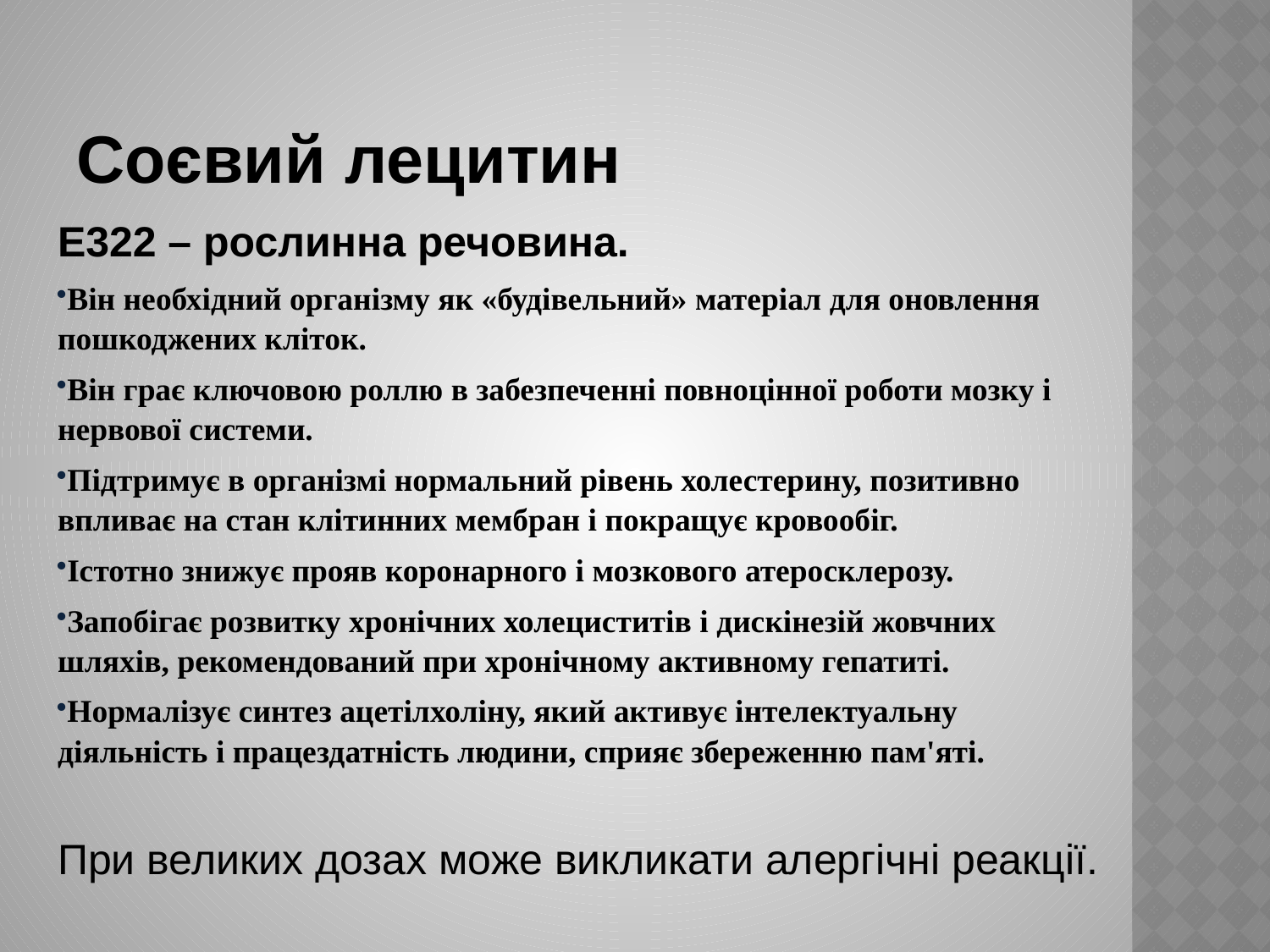

Соєвий лецитин
Е322 – рослинна речовина.
Він необхідний організму як «будівельний» матеріал для оновлення пошкоджених кліток.
Він грає ключовою роллю в забезпеченні повноцінної роботи мозку і нервової системи.
Підтримує в організмі нормальний рівень холестерину, позитивно впливає на стан клітинних мембран і покращує кровообіг.
Істотно знижує прояв коронарного і мозкового атеросклерозу.
Запобігає розвитку хронічних холециститів і дискінезій жовчних шляхів, рекомендований при хронічному активному гепатиті.
Нормалізує синтез ацетілхоліну, який активує інтелектуальну діяльність і працездатність людини, сприяє збереженню пам'яті.

При великих дозах може викликати алергічні реакції.